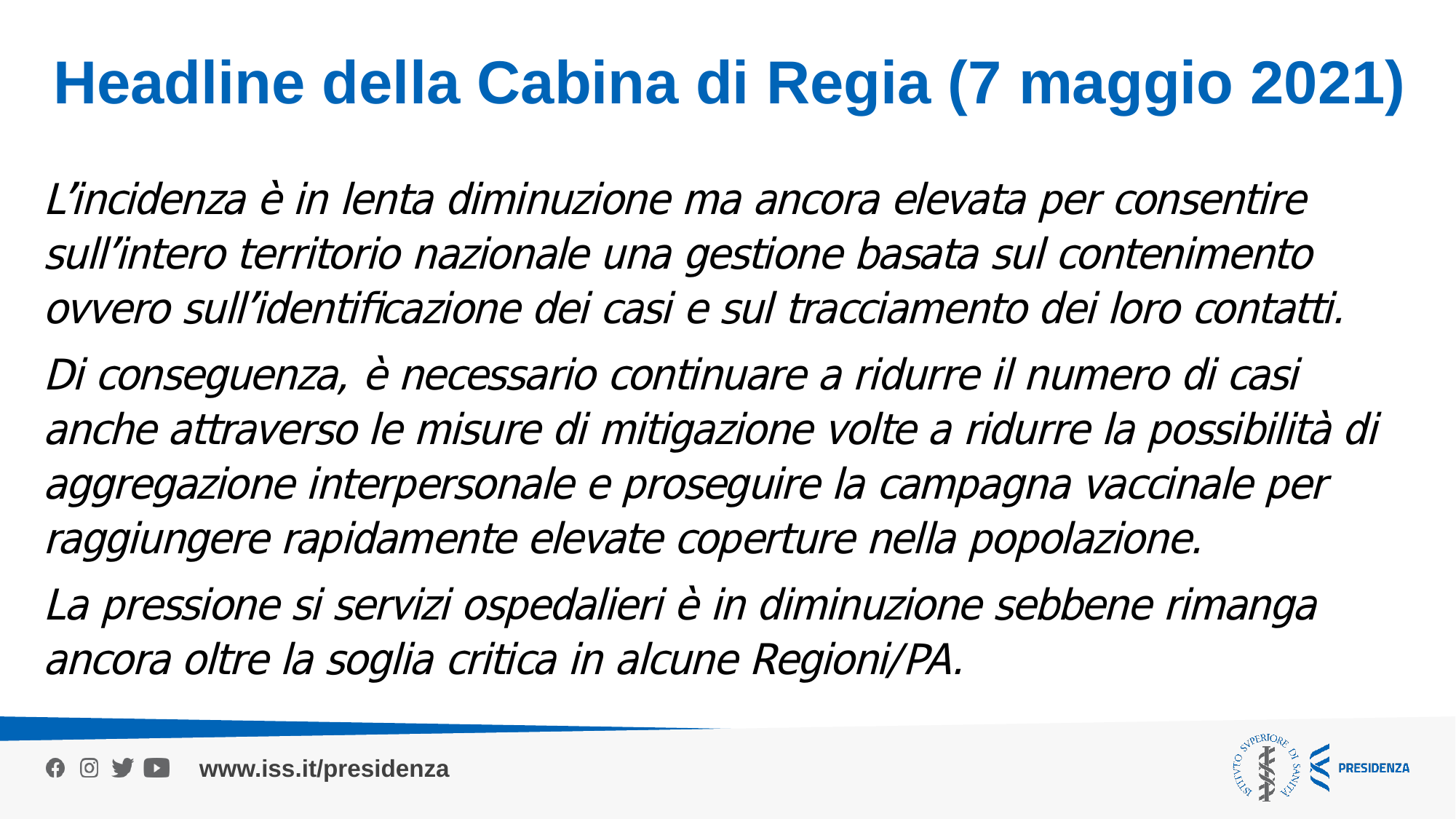

Headline della Cabina di Regia (7 maggio 2021)
L’incidenza è in lenta diminuzione ma ancora elevata per consentire sull’intero territorio nazionale una gestione basata sul contenimento ovvero sull’identificazione dei casi e sul tracciamento dei loro contatti.
Di conseguenza, è necessario continuare a ridurre il numero di casi anche attraverso le misure di mitigazione volte a ridurre la possibilità di aggregazione interpersonale e proseguire la campagna vaccinale per raggiungere rapidamente elevate coperture nella popolazione.
La pressione si servizi ospedalieri è in diminuzione sebbene rimanga ancora oltre la soglia critica in alcune Regioni/PA.